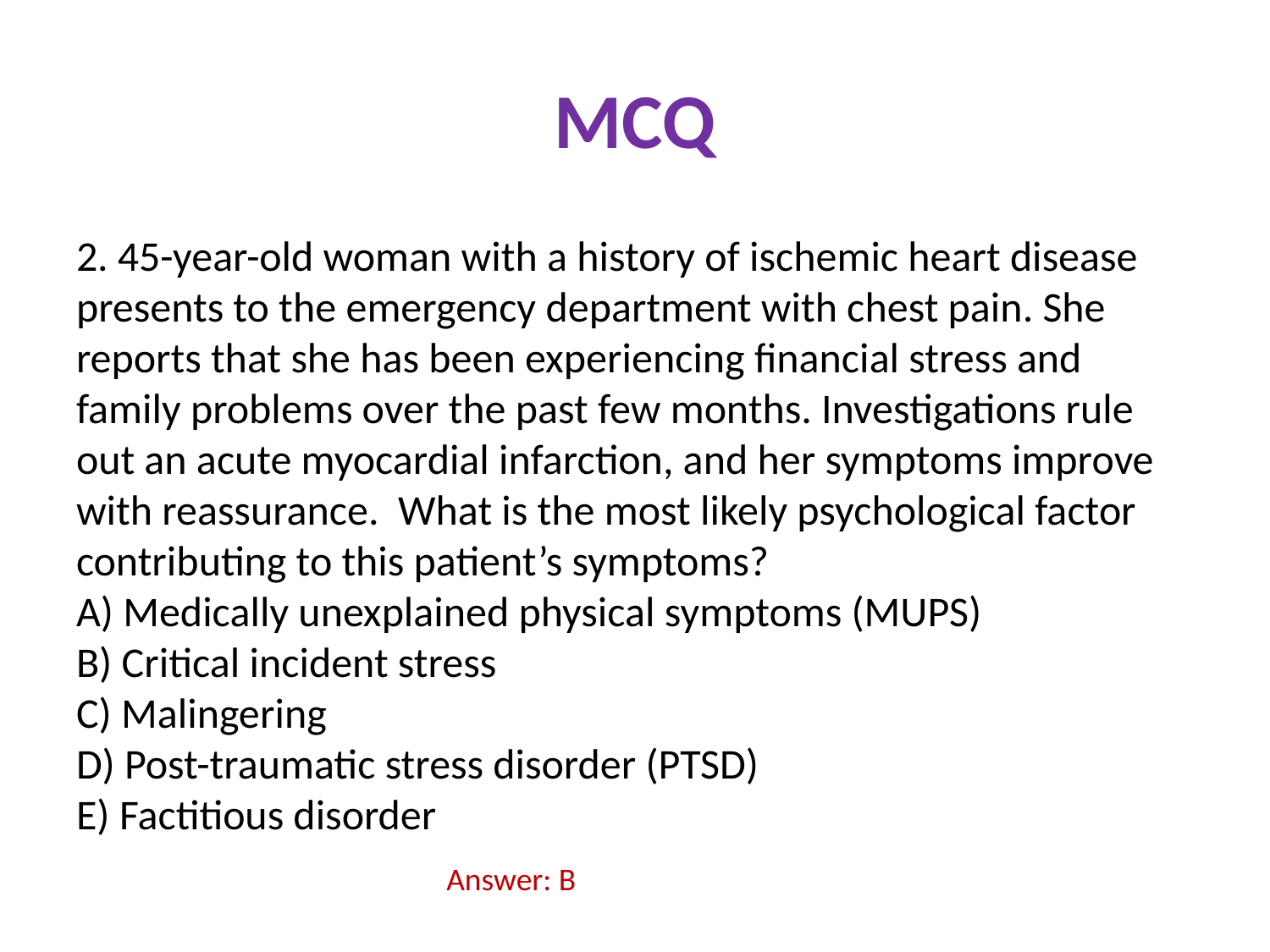

# MCQ
2. 45-year-old woman with a history of ischemic heart disease presents to the emergency department with chest pain. She reports that she has been experiencing financial stress and family problems over the past few months. Investigations rule out an acute myocardial infarction, and her symptoms improve with reassurance.  What is the most likely psychological factor contributing to this patient’s symptoms?
A) Medically unexplained physical symptoms (MUPS)
B) Critical incident stress
C) Malingering
D) Post-traumatic stress disorder (PTSD)
E) Factitious disorder

Answer: B